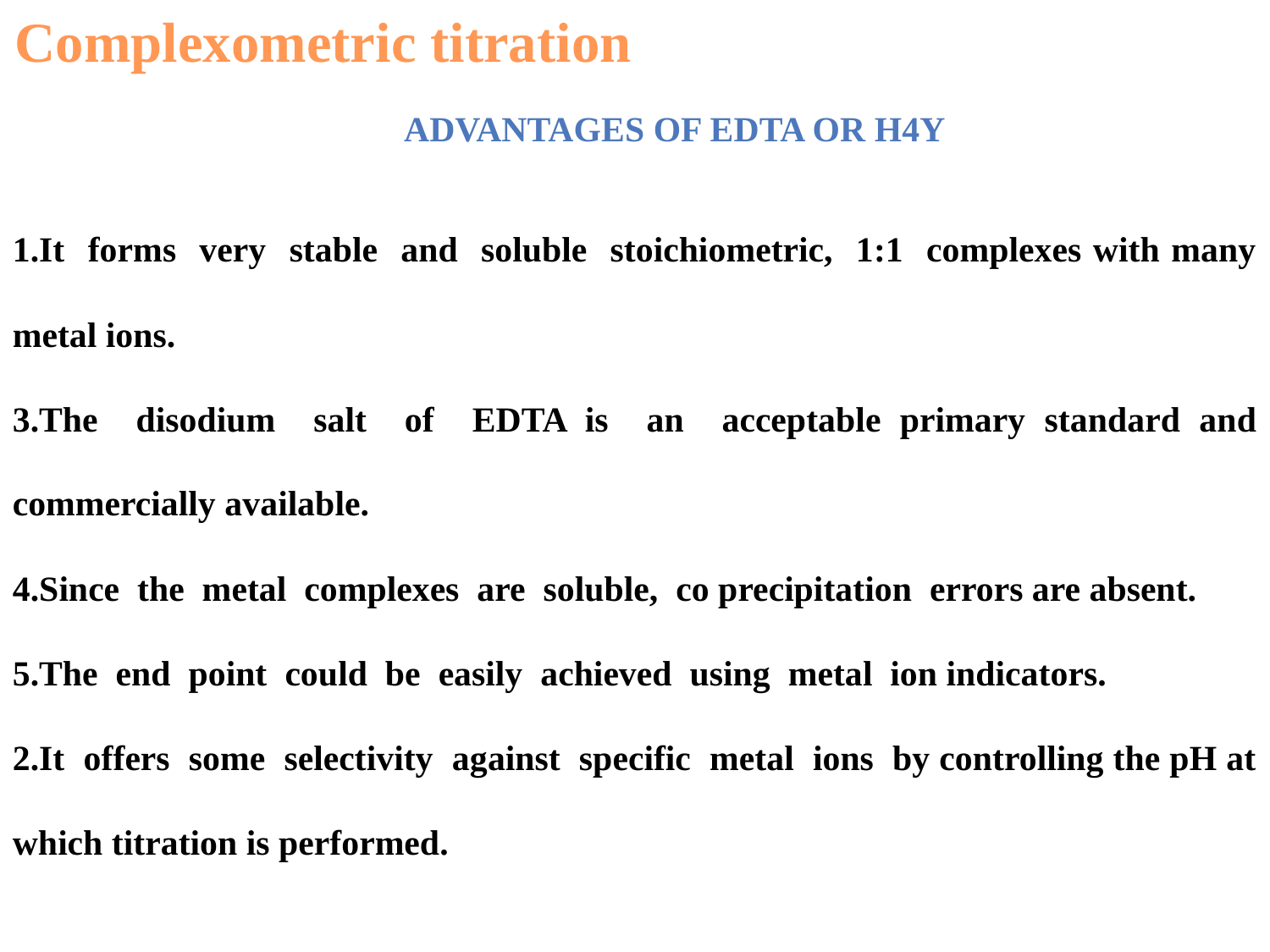

Complexometric titration
Advantages of EDTA or H4Y
1.It  forms  very  stable  and  soluble  stoichiometric,  1:1  complexes with many metal ions.
3.The  disodium  salt  of  EDTA is  an  acceptable primary standard and commercially available.
4.Since  the  metal  complexes  are  soluble,  co precipitation  errors are absent.
5.The  end  point  could  be  easily  achieved  using  metal  ion indicators.
2.It  offers  some  selectivity  against  specific  metal  ions  by controlling the pH at which titration is performed.